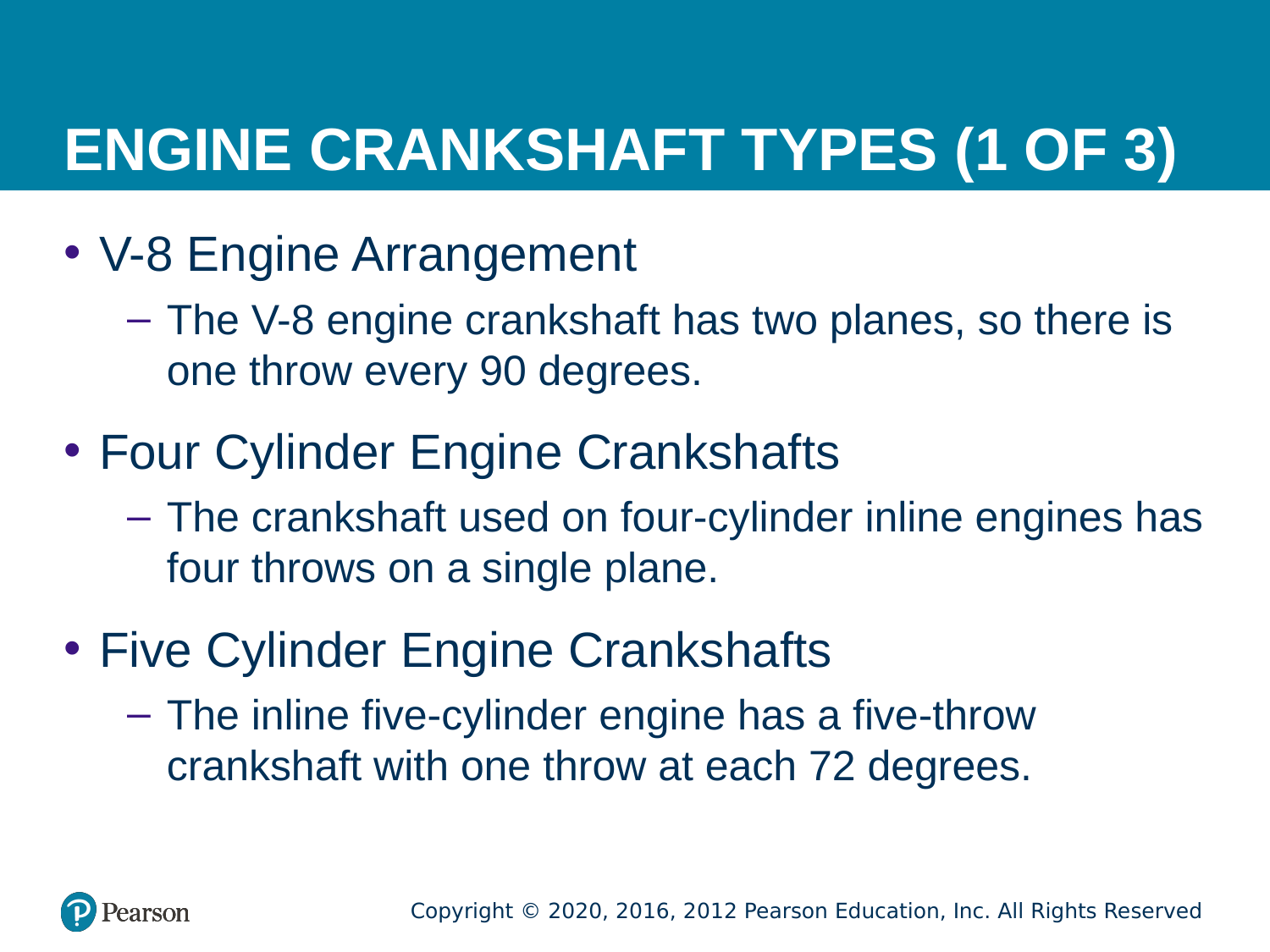

# ENGINE CRANKSHAFT TYPES (1 OF 3)
V-8 Engine Arrangement
The V-8 engine crankshaft has two planes, so there is one throw every 90 degrees.
Four Cylinder Engine Crankshafts
The crankshaft used on four-cylinder inline engines has four throws on a single plane.
Five Cylinder Engine Crankshafts
The inline five-cylinder engine has a five-throw crankshaft with one throw at each 72 degrees.